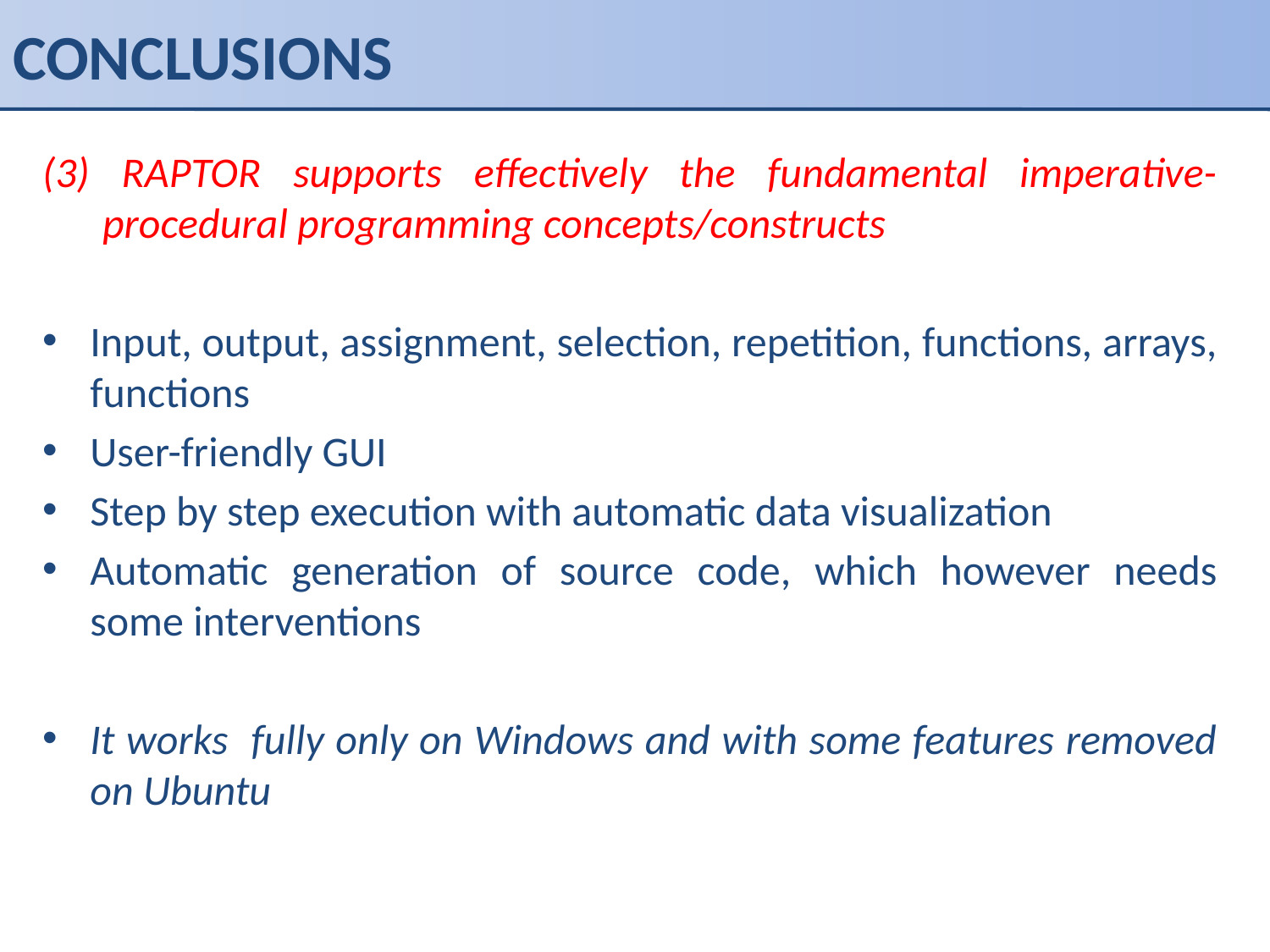

# CONCLUSIONS
(3) RAPTOR supports effectively the fundamental imperative-procedural programming concepts/constructs

Input, output, assignment, selection, repetition, functions, arrays, functions
User-friendly GUI
Step by step execution with automatic data visualization
Automatic generation of source code, which however needs some interventions

It works  fully only on Windows and with some features removed on Ubuntu